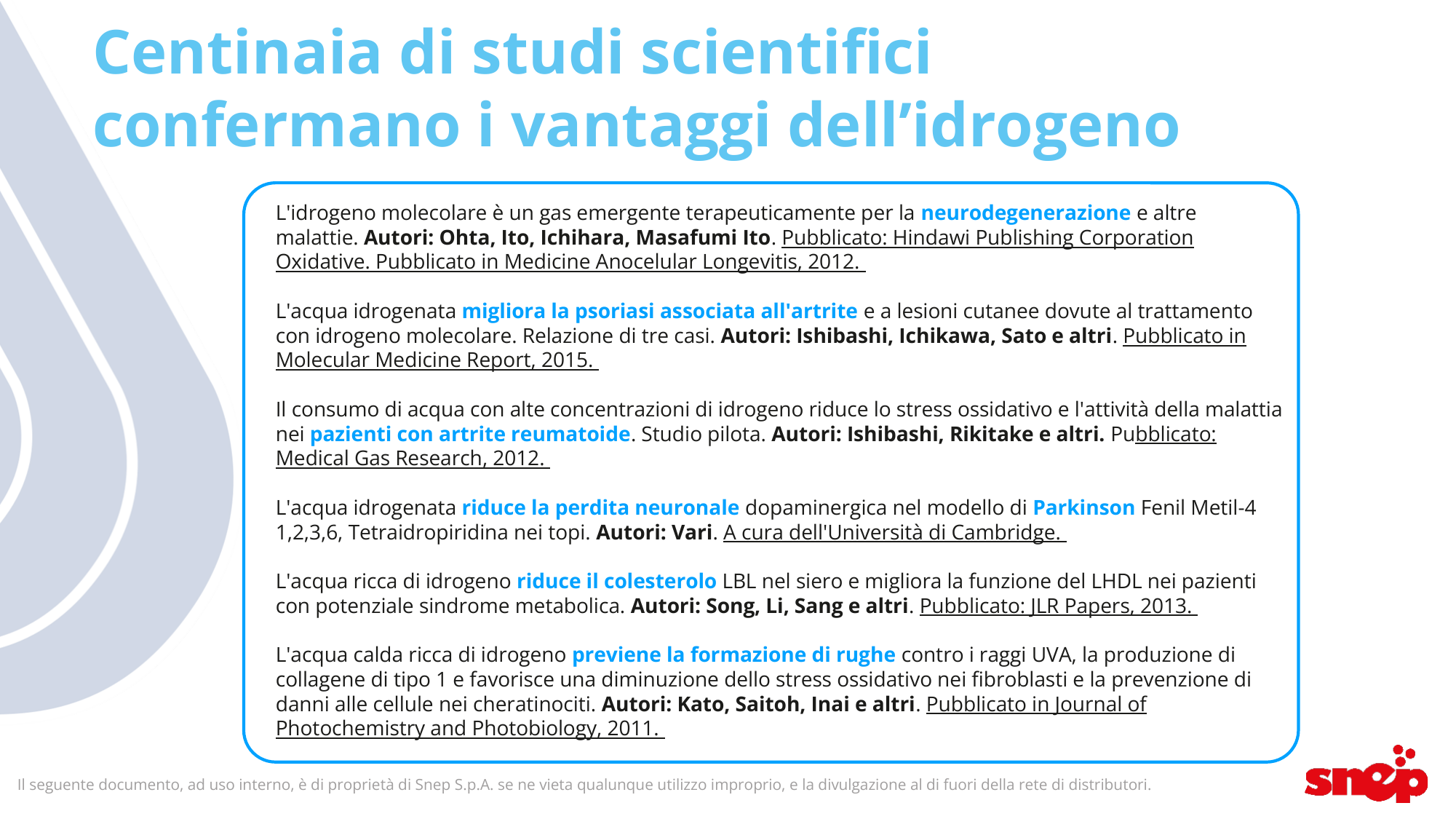

Centinaia di studi scientifici confermano i vantaggi dell’idrogeno

L'idrogeno molecolare è un gas emergente terapeuticamente per la neurodegenerazione e altre malattie. Autori: Ohta, Ito, Ichihara, Masafumi Ito. Pubblicato: Hindawi Publishing Corporation Oxidative. Pubblicato in Medicine Anocelular Longevitis, 2012.

L'acqua idrogenata migliora la psoriasi associata all'artrite e a lesioni cutanee dovute al trattamento con idrogeno molecolare. Relazione di tre casi. Autori: Ishibashi, Ichikawa, Sato e altri. Pubblicato in Molecular Medicine Report, 2015.

Il consumo di acqua con alte concentrazioni di idrogeno riduce lo stress ossidativo e l'attività della malattia nei pazienti con artrite reumatoide. Studio pilota. Autori: Ishibashi, Rikitake e altri. Pubblicato: Medical Gas Research, 2012.
L'acqua idrogenata riduce la perdita neuronale dopaminergica nel modello di Parkinson Fenil Metil-4 1,2,3,6, Tetraidropiridina nei topi. Autori: Vari. A cura dell'Università di Cambridge.
L'acqua ricca di idrogeno riduce il colesterolo LBL nel siero e migliora la funzione del LHDL nei pazienti con potenziale sindrome metabolica. Autori: Song, Li, Sang e altri. Pubblicato: JLR Papers, 2013.

L'acqua calda ricca di idrogeno previene la formazione di rughe contro i raggi UVA, la produzione di collagene di tipo 1 e favorisce una diminuzione dello stress ossidativo nei fibroblasti e la prevenzione di danni alle cellule nei cheratinociti. Autori: Kato, Saitoh, Inai e altri. Pubblicato in Journal of Photochemistry and Photobiology, 2011.